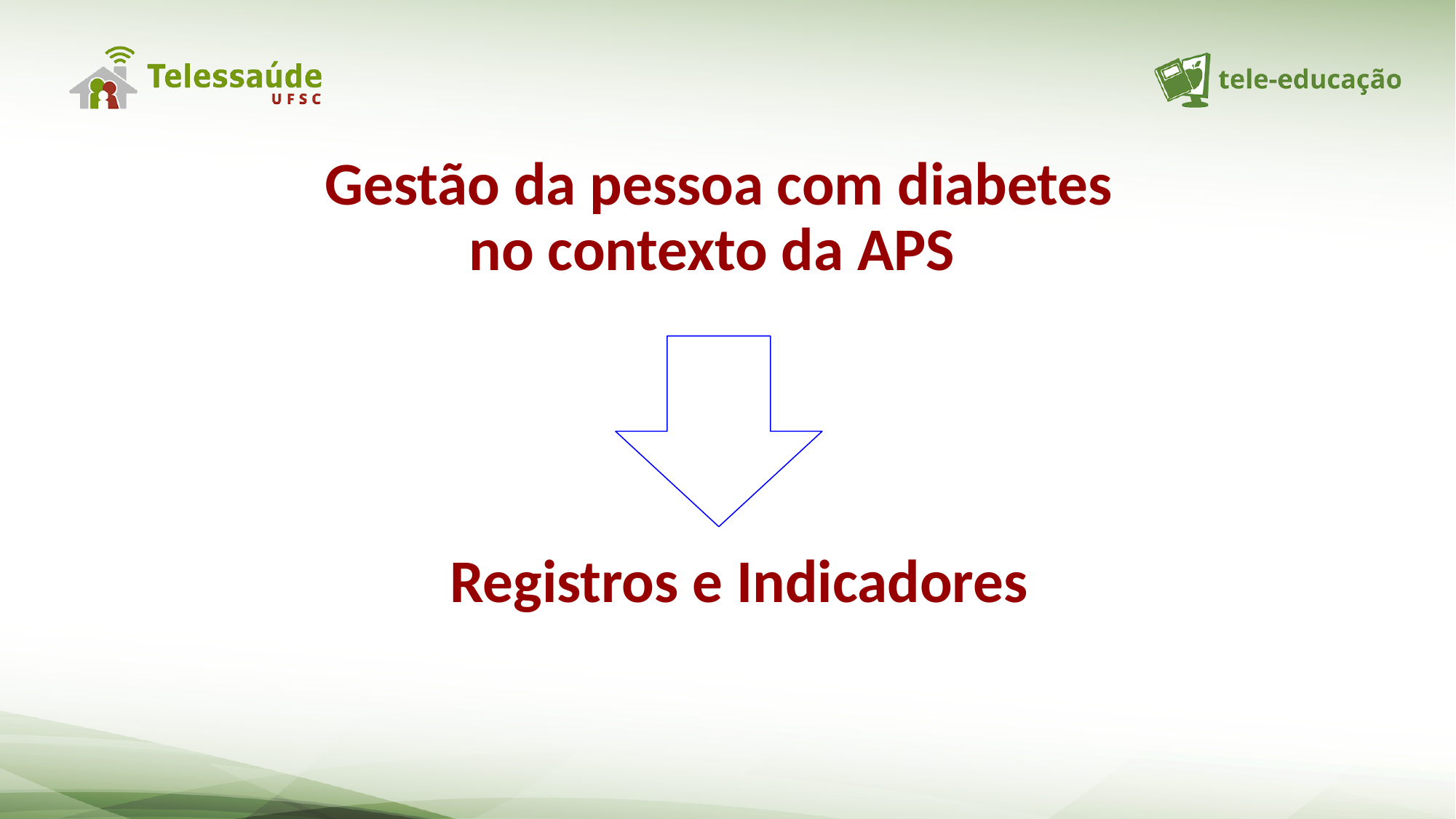

Gestão da pessoa com diabetes no contexto da APS

Registros e Indicadores